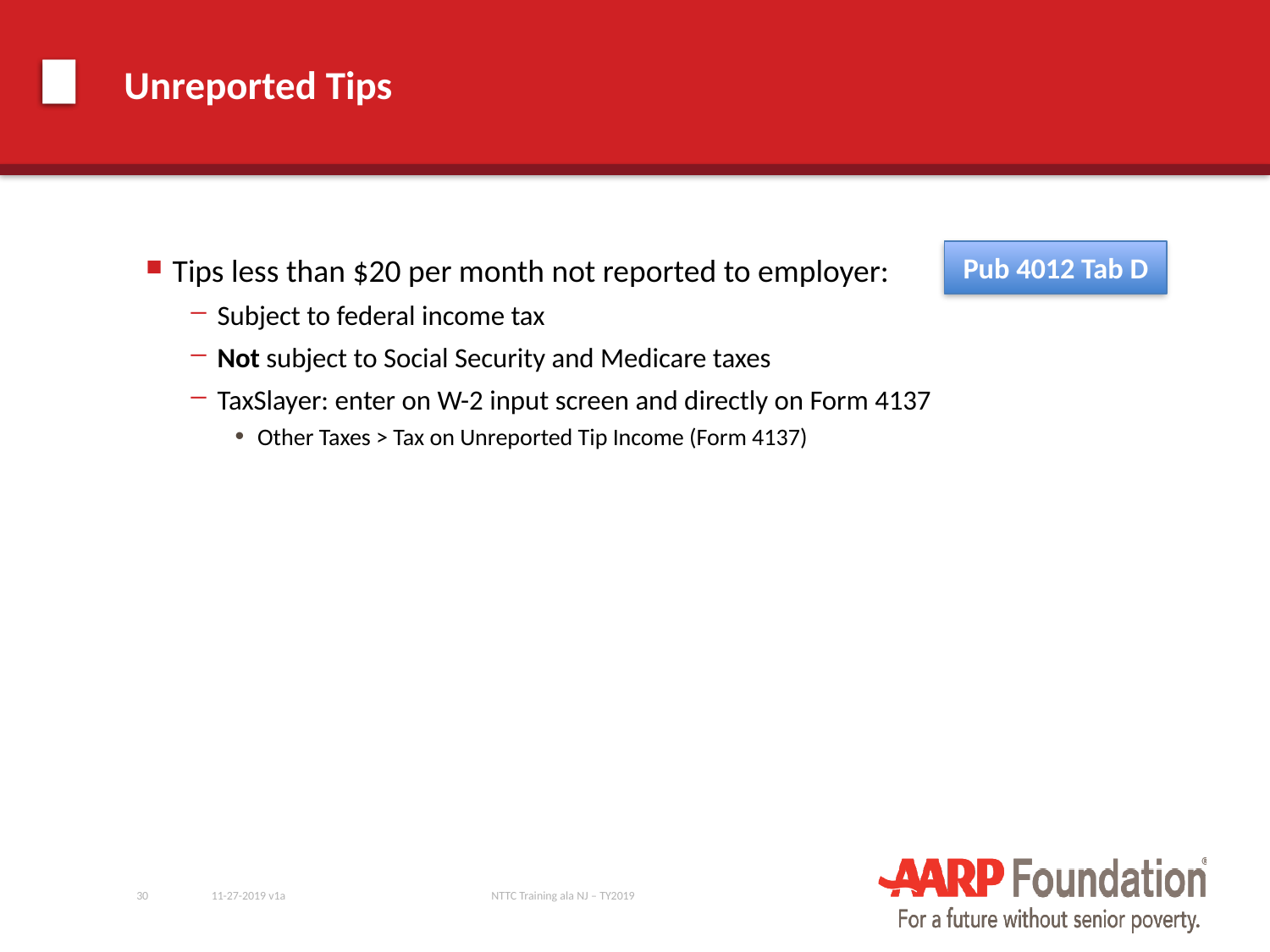

# Unreported Tips
Pub 4012 Tab D
Tips less than $20 per month not reported to employer:
Subject to federal income tax
Not subject to Social Security and Medicare taxes
TaxSlayer: enter on W-2 input screen and directly on Form 4137
Other Taxes > Tax on Unreported Tip Income (Form 4137)

30
11-27-2019 v1a
NTTC Training ala NJ – TY2019